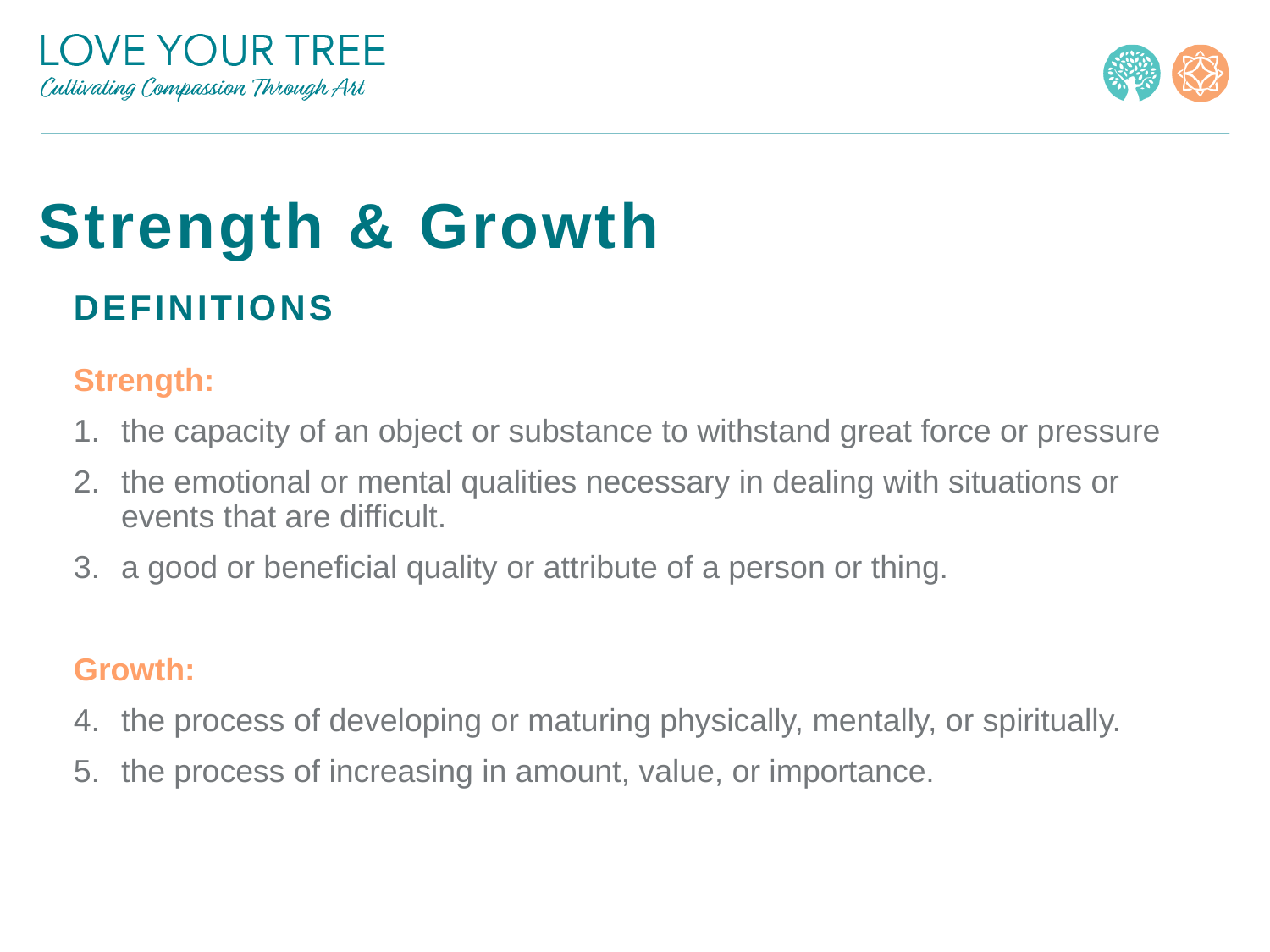

Strength & Growth
# DEFINITIONS
Strength:
the capacity of an object or substance to withstand great force or pressure
the emotional or mental qualities necessary in dealing with situations or events that are difficult.
a good or beneficial quality or attribute of a person or thing.

Growth:
the process of developing or maturing physically, mentally, or spiritually.
the process of increasing in amount, value, or importance.